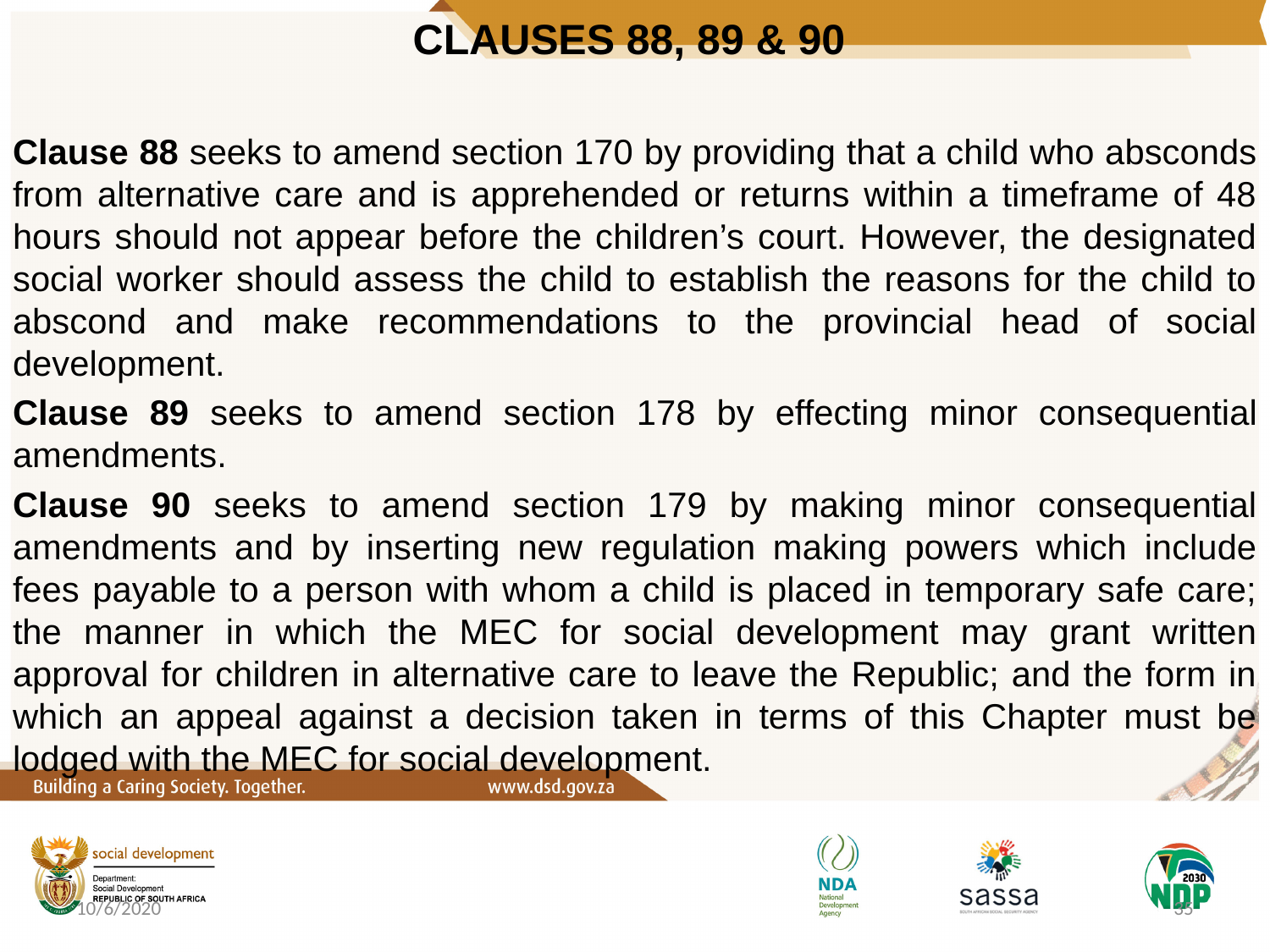

# CLAUSES 88, 89 & 90
Clause 88 seeks to amend section 170 by providing that a child who absconds from alternative care and is apprehended or returns within a timeframe of 48 hours should not appear before the children’s court. However, the designated social worker should assess the child to establish the reasons for the child to abscond and make recommendations to the provincial head of social development.
Clause 89 seeks to amend section 178 by effecting minor consequential amendments.
Clause 90 seeks to amend section 179 by making minor consequential amendments and by inserting new regulation making powers which include fees payable to a person with whom a child is placed in temporary safe care; the manner in which the MEC for social development may grant written approval for children in alternative care to leave the Republic; and the form in which an appeal against a decision taken in terms of this Chapter must be lodged with the MEC for social development.

10/6/2020
35